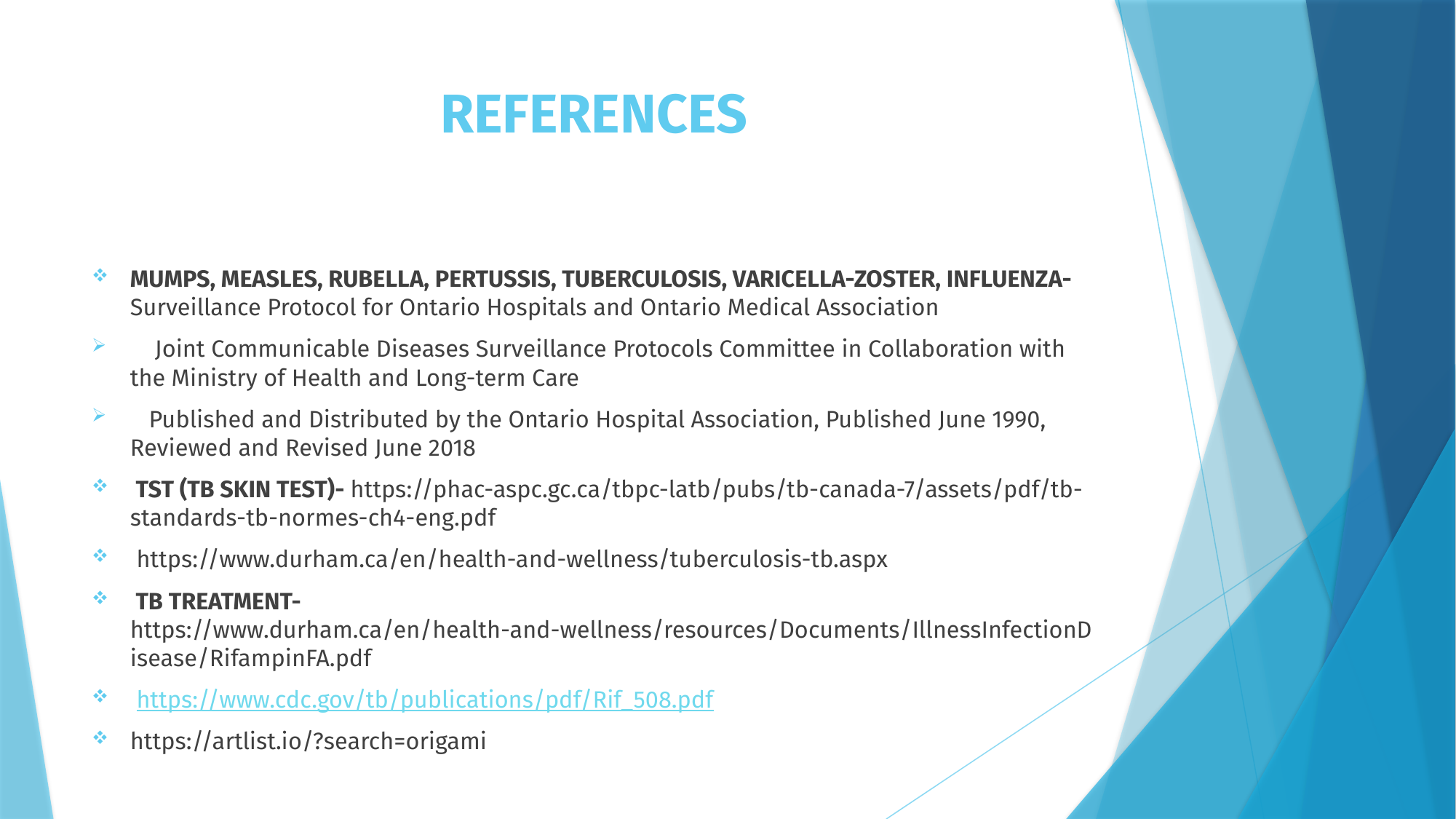

# REFERENCES
MUMPS, MEASLES, RUBELLA, PERTUSSIS, TUBERCULOSIS, VARICELLA-ZOSTER, INFLUENZA- Surveillance Protocol for Ontario Hospitals and Ontario Medical Association
    Joint Communicable Diseases Surveillance Protocols Committee in Collaboration with the Ministry of Health and Long-term Care
   Published and Distributed by the Ontario Hospital Association, Published June 1990, Reviewed and Revised June 2018
 TST (TB SKIN TEST)- https://phac-aspc.gc.ca/tbpc-latb/pubs/tb-canada-7/assets/pdf/tb-standards-tb-normes-ch4-eng.pdf
 https://www.durham.ca/en/health-and-wellness/tuberculosis-tb.aspx
 TB TREATMENT- https://www.durham.ca/en/health-and-wellness/resources/Documents/IllnessInfectionDisease/RifampinFA.pdf
 https://www.cdc.gov/tb/publications/pdf/Rif_508.pdf
https://artlist.io/?search=origami